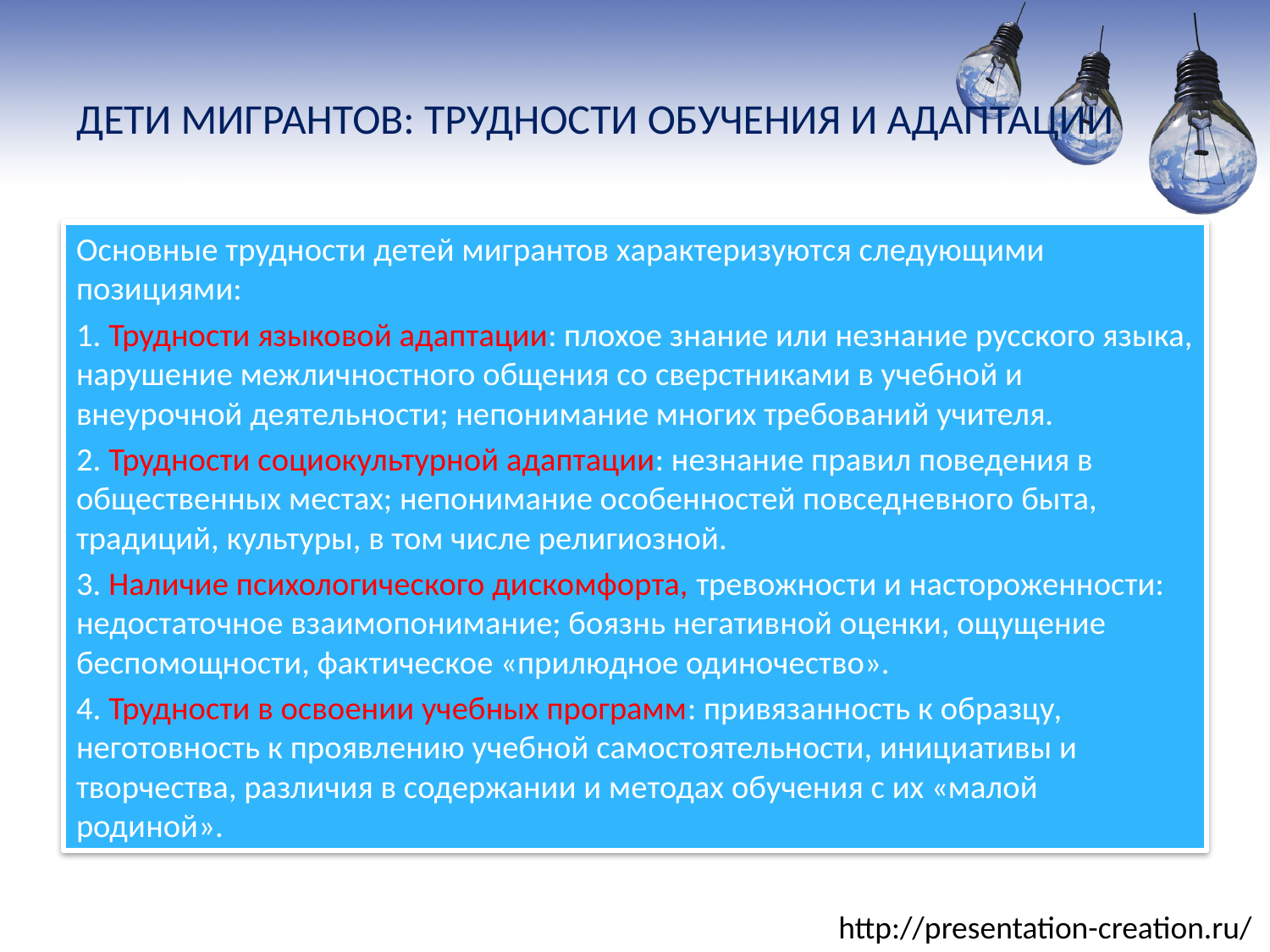

# ДЕТИ МИГРАНТОВ: ТРУДНОСТИ ОБУЧЕНИЯ И АДАПТАЦИИ
Основные трудности детей мигрантов характеризуются следующими позициями:
1. Трудности языковой адаптации: плохое знание или незнание русского языка, нарушение межличностного общения со сверстниками в учебной и внеурочной деятельности; непонимание многих требований учителя.
2. Трудности социокультурной адаптации: незнание правил поведения в общественных местах; непонимание особенностей повседневного быта, традиций, культуры, в том числе религиозной.
3. Наличие психологического дискомфорта, тревожности и настороженности: недостаточное взаимопонимание; боязнь негативной оценки, ощущение беспомощности, фактическое «прилюдное одиночество».
4. Трудности в освоении учебных программ: привязанность к образцу, неготовность к проявлению учебной самостоятельности, инициативы и творчества, различия в содержании и методах обучения с их «малой родиной».